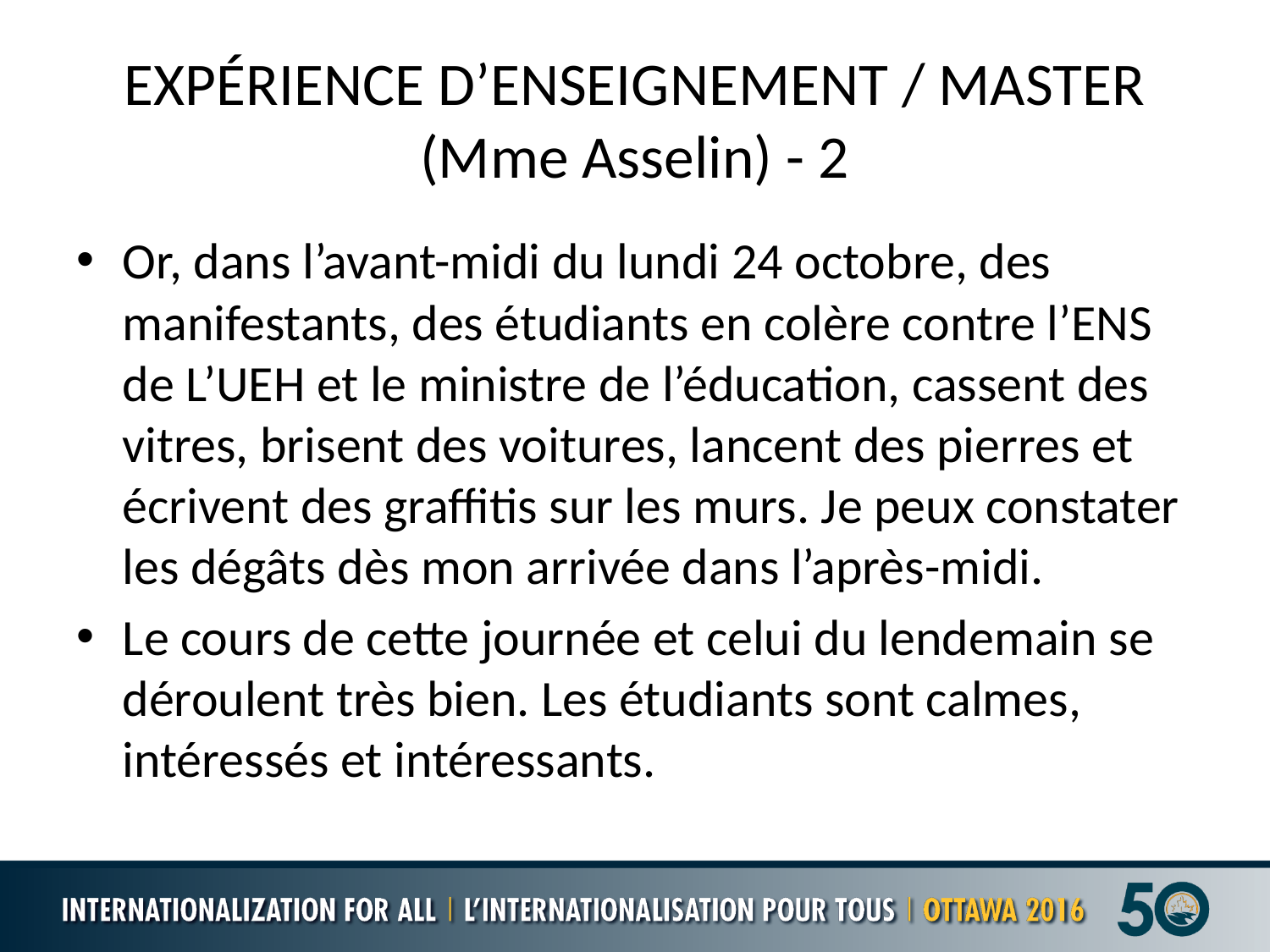

# EXPÉRIENCE D’ENSEIGNEMENT / MASTER (Mme Asselin) - 2
Or, dans l’avant-midi du lundi 24 octobre, des manifestants, des étudiants en colère contre l’ENS de L’UEH et le ministre de l’éducation, cassent des vitres, brisent des voitures, lancent des pierres et écrivent des graffitis sur les murs. Je peux constater les dégâts dès mon arrivée dans l’après-midi.
Le cours de cette journée et celui du lendemain se déroulent très bien. Les étudiants sont calmes, intéressés et intéressants.